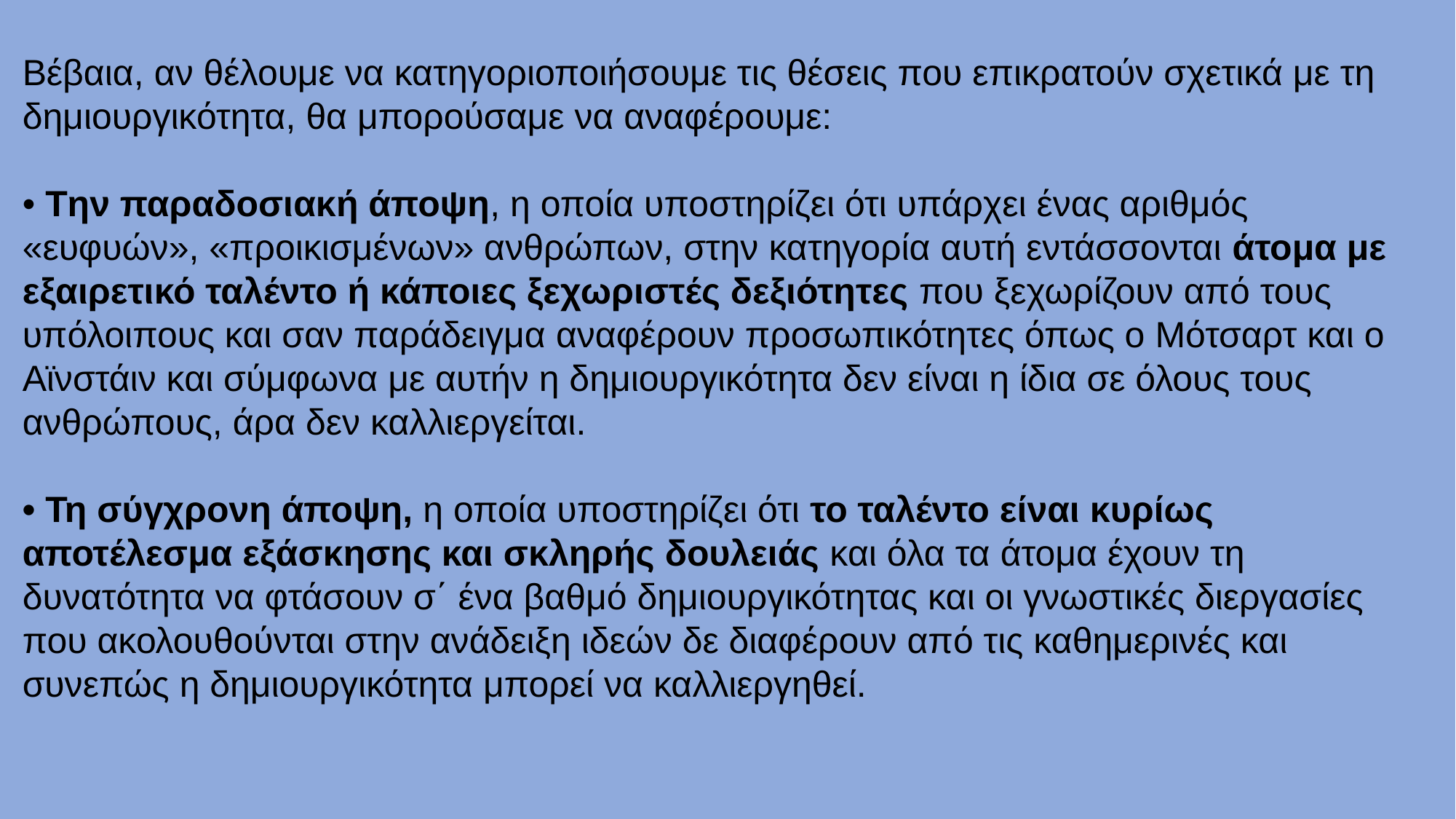

Βέβαια, αν θέλουμε να κατηγοριοποιήσουμε τις θέσεις που επικρατούν σχετικά με τη δημιουργικότητα, θα μπορούσαμε να αναφέρουμε:

• Tην παραδοσιακή άποψη, η οποία υποστηρίζει ότι υπάρχει ένας αριθμός «ευφυών», «προικισμένων» ανθρώπων, στην κατηγορία αυτή εντάσσονται άτομα με εξαιρετικό ταλέντο ή κάποιες ξεχωριστές δεξιότητες που ξεχωρίζουν από τους υπόλοιπους και σαν παράδειγμα αναφέρουν προσωπικότητες όπως ο Μότσαρτ και ο Αϊνστάιν και σύμφωνα με αυτήν η δημιουργικότητα δεν είναι η ίδια σε όλους τους ανθρώπους, άρα δεν καλλιεργείται.

• Τη σύγχρονη άποψη, η οποία υποστηρίζει ότι το ταλέντο είναι κυρίως αποτέλεσμα εξάσκησης και σκληρής δουλειάς και όλα τα άτομα έχουν τη δυνατότητα να φτάσουν σ΄ ένα βαθμό δημιουργικότητας και οι γνωστικές διεργασίες που ακολουθούνται στην ανάδειξη ιδεών δε διαφέρουν από τις καθημερινές και συνεπώς η δημιουργικότητα μπορεί να καλλιεργηθεί.